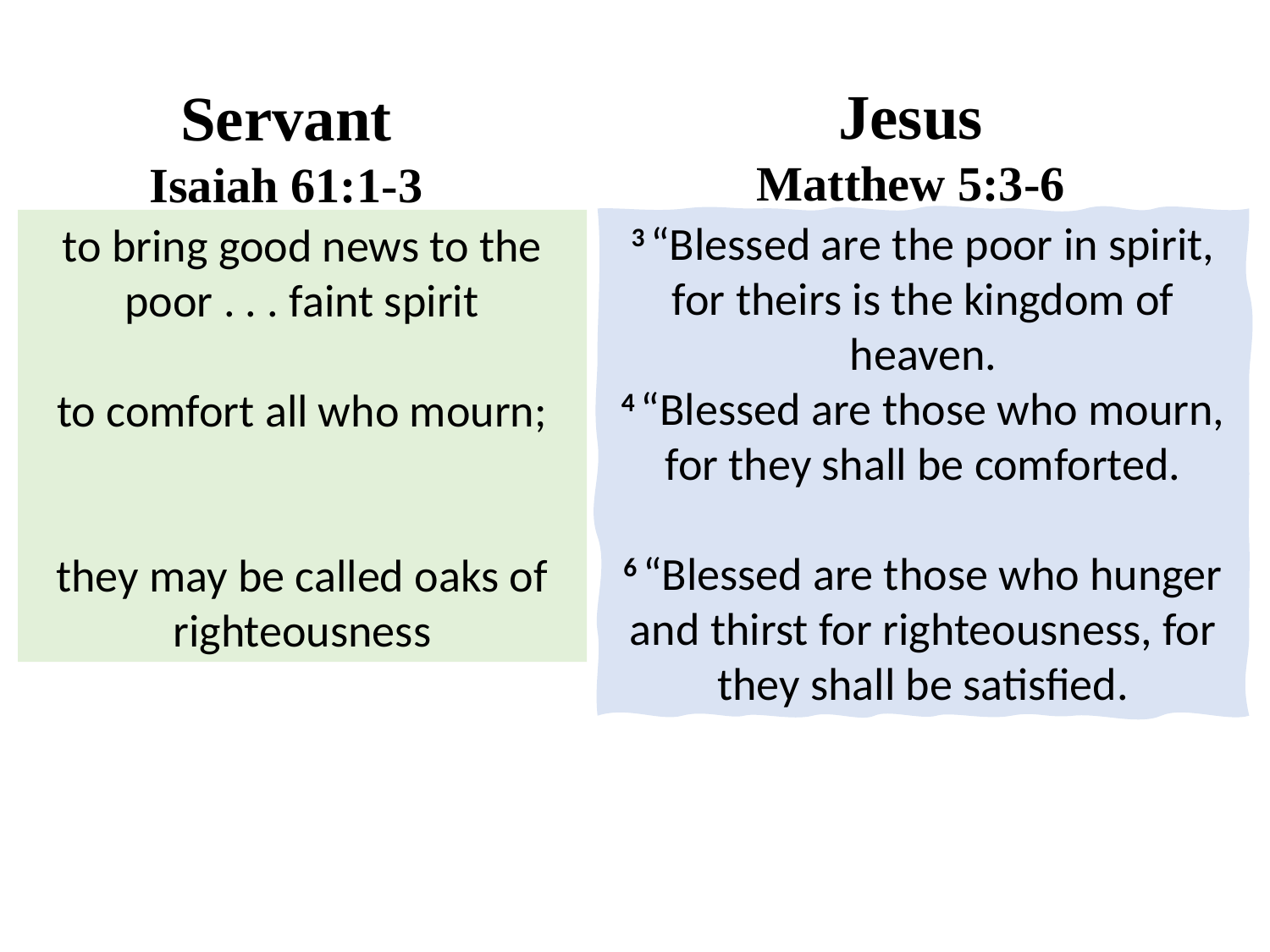

Jesus
Matthew 5:3-6
Servant
Isaiah 61:1-3
3 “Blessed are the poor in spirit, for theirs is the kingdom of heaven.
4 “Blessed are those who mourn, for they shall be comforted.

6 “Blessed are those who hunger and thirst for righteousness, for they shall be satisfied.
to bring good news to the poor . . . faint spirit
   
to comfort all who mourn;

they may be called oaks of righteousness